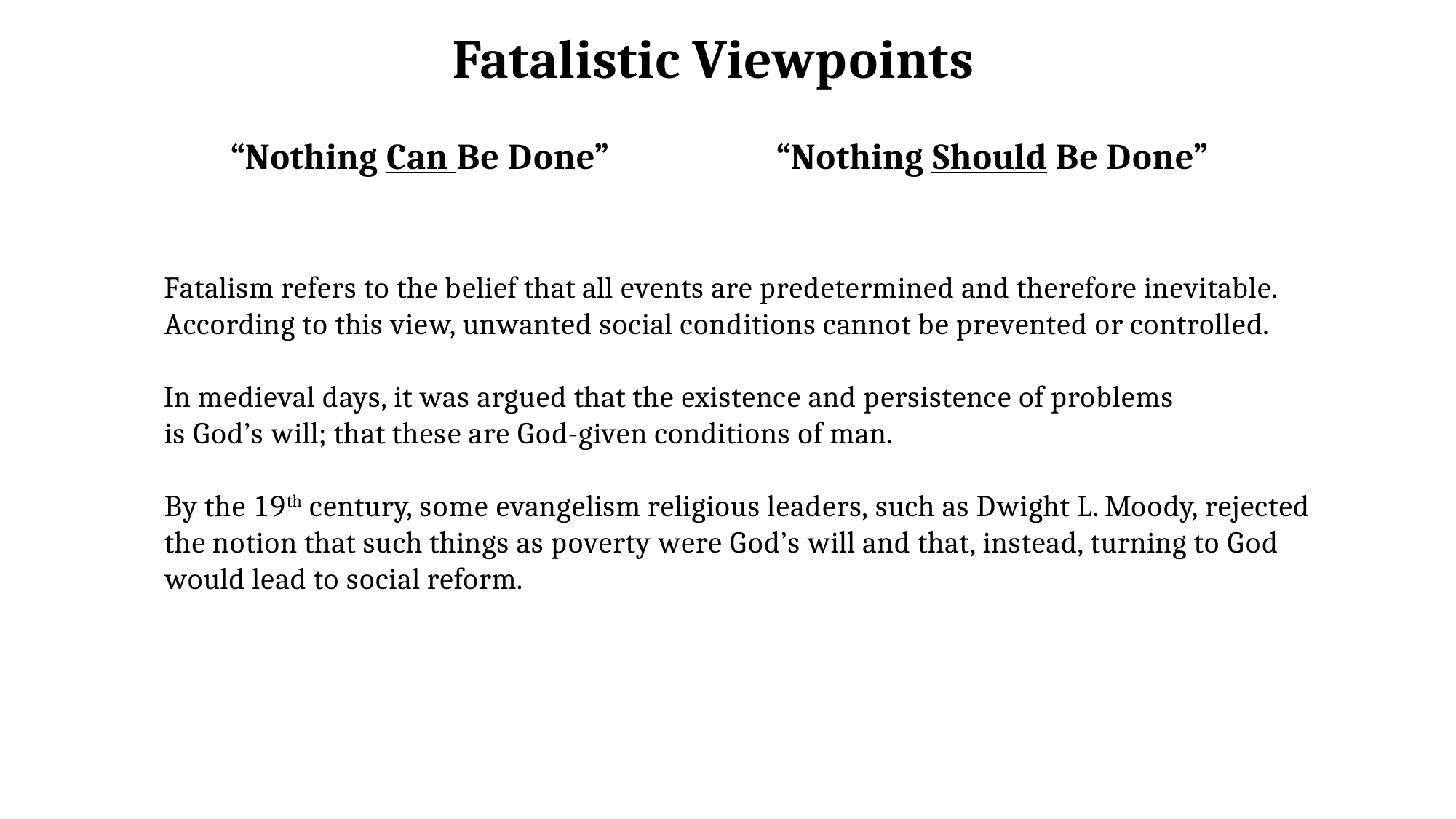

Fatalistic Viewpoints

“Nothing Can Be Done”		“Nothing Should Be Done”
Fatalism refers to the belief that all events are predetermined and therefore inevitable.
According to this view, unwanted social conditions cannot be prevented or controlled.

In medieval days, it was argued that the existence and persistence of problems
is God’s will; that these are God-given conditions of man.

By the 19th century, some evangelism religious leaders, such as Dwight L. Moody, rejected
the notion that such things as poverty were God’s will and that, instead, turning to God
would lead to social reform.